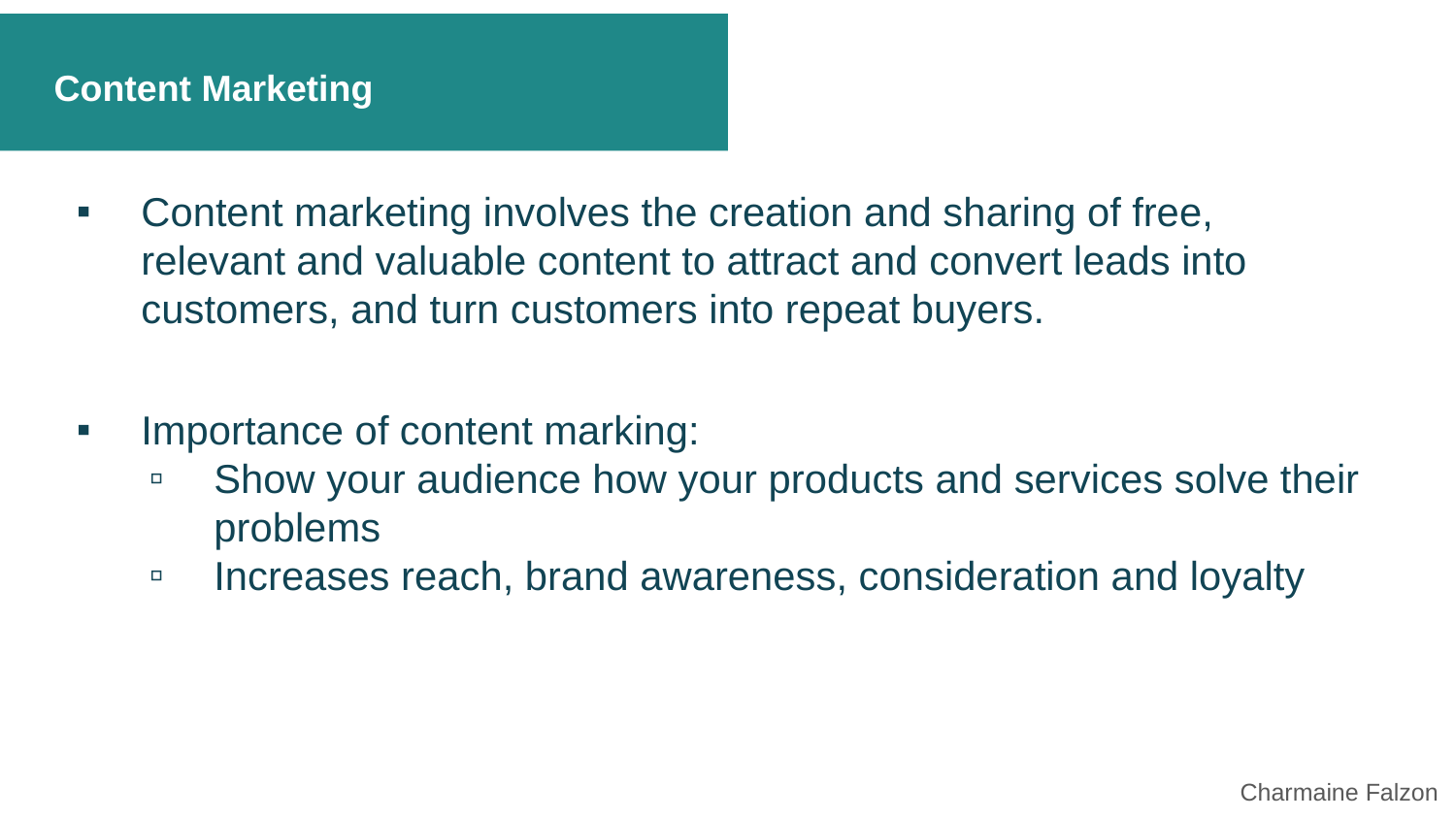

# Content Marketing
Content marketing involves the creation and sharing of free, relevant and valuable content to attract and convert leads into customers, and turn customers into repeat buyers.

Importance of content marking:
Show your audience how your products and services solve their problems
Increases reach, brand awareness, consideration and loyalty